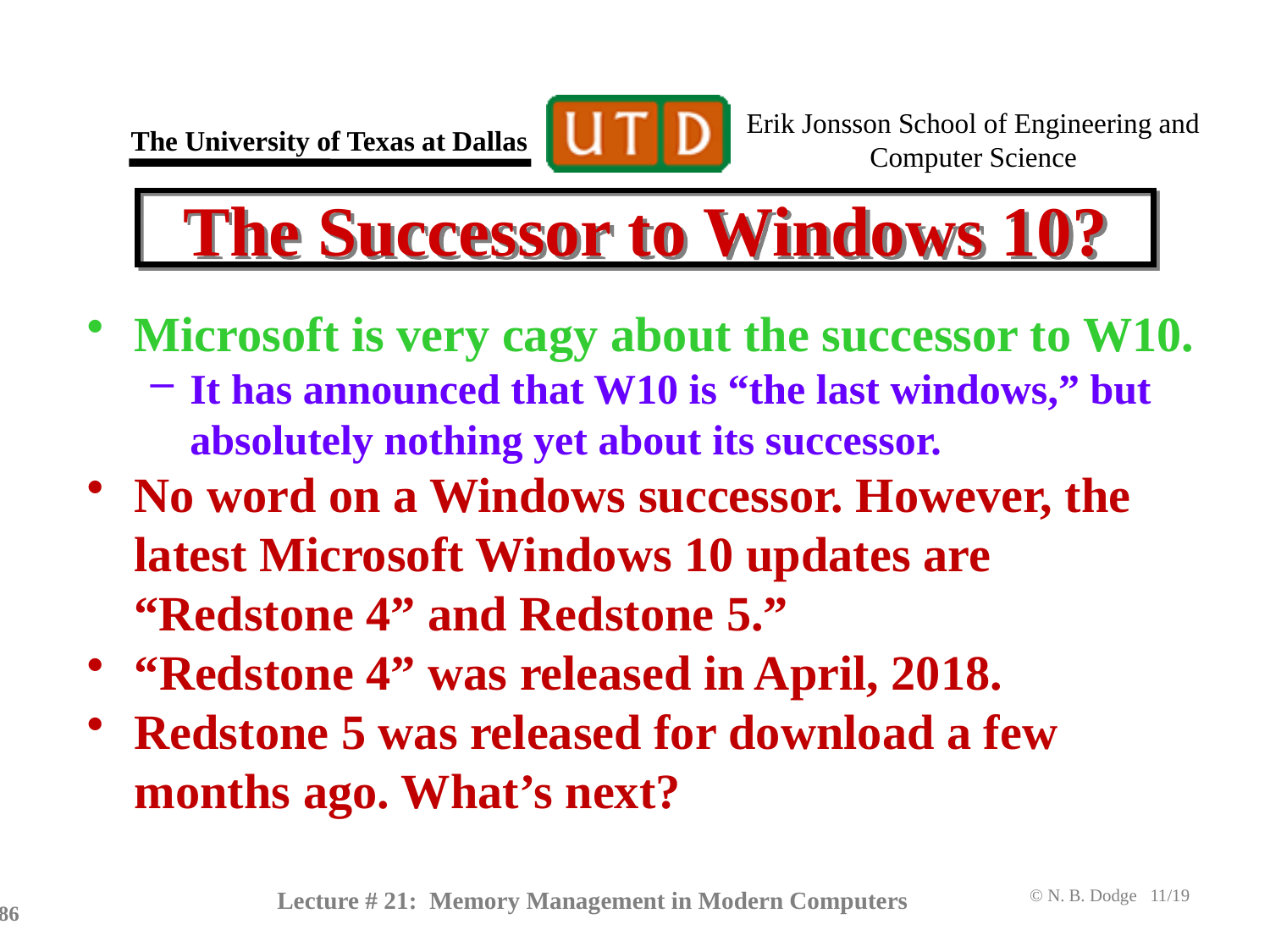

# The Successor to Windows 10?
Microsoft is very cagy about the successor to W10.
It has announced that W10 is “the last windows,” but absolutely nothing yet about its successor.
No word on a Windows successor. However, the latest Microsoft Windows 10 updates are “Redstone 4” and Redstone 5.”
“Redstone 4” was released in April, 2018.
Redstone 5 was released for download a few months ago. What’s next?
Lecture # 21:  Memory Management in Modern Computers